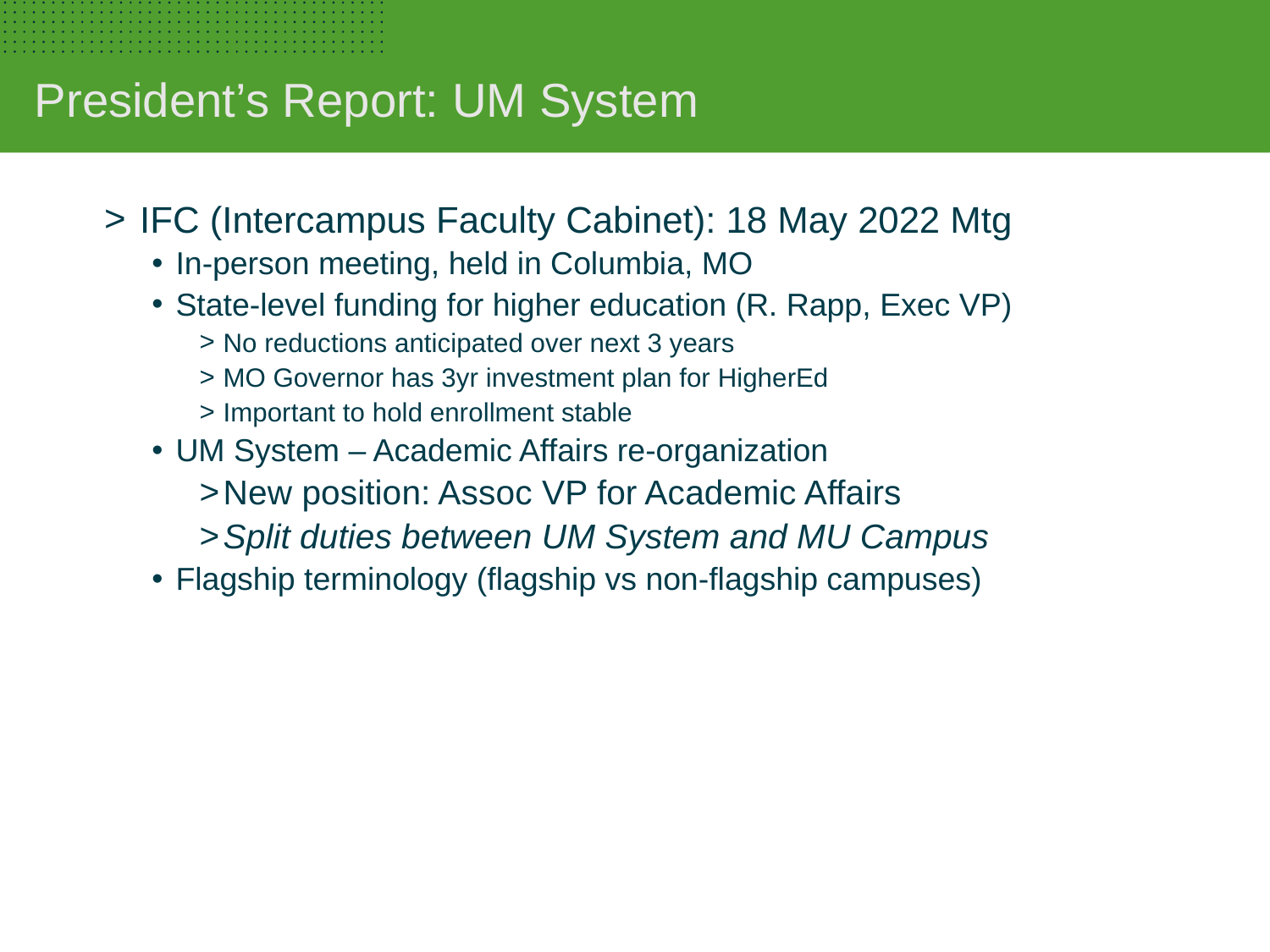

President’s Report: UM System
IFC (Intercampus Faculty Cabinet): 18 May 2022 Mtg
In-person meeting, held in Columbia, MO
State-level funding for higher education (R. Rapp, Exec VP)
No reductions anticipated over next 3 years
MO Governor has 3yr investment plan for HigherEd
Important to hold enrollment stable
UM System – Academic Affairs re-organization
New position: Assoc VP for Academic Affairs
Split duties between UM System and MU Campus
Flagship terminology (flagship vs non-flagship campuses)